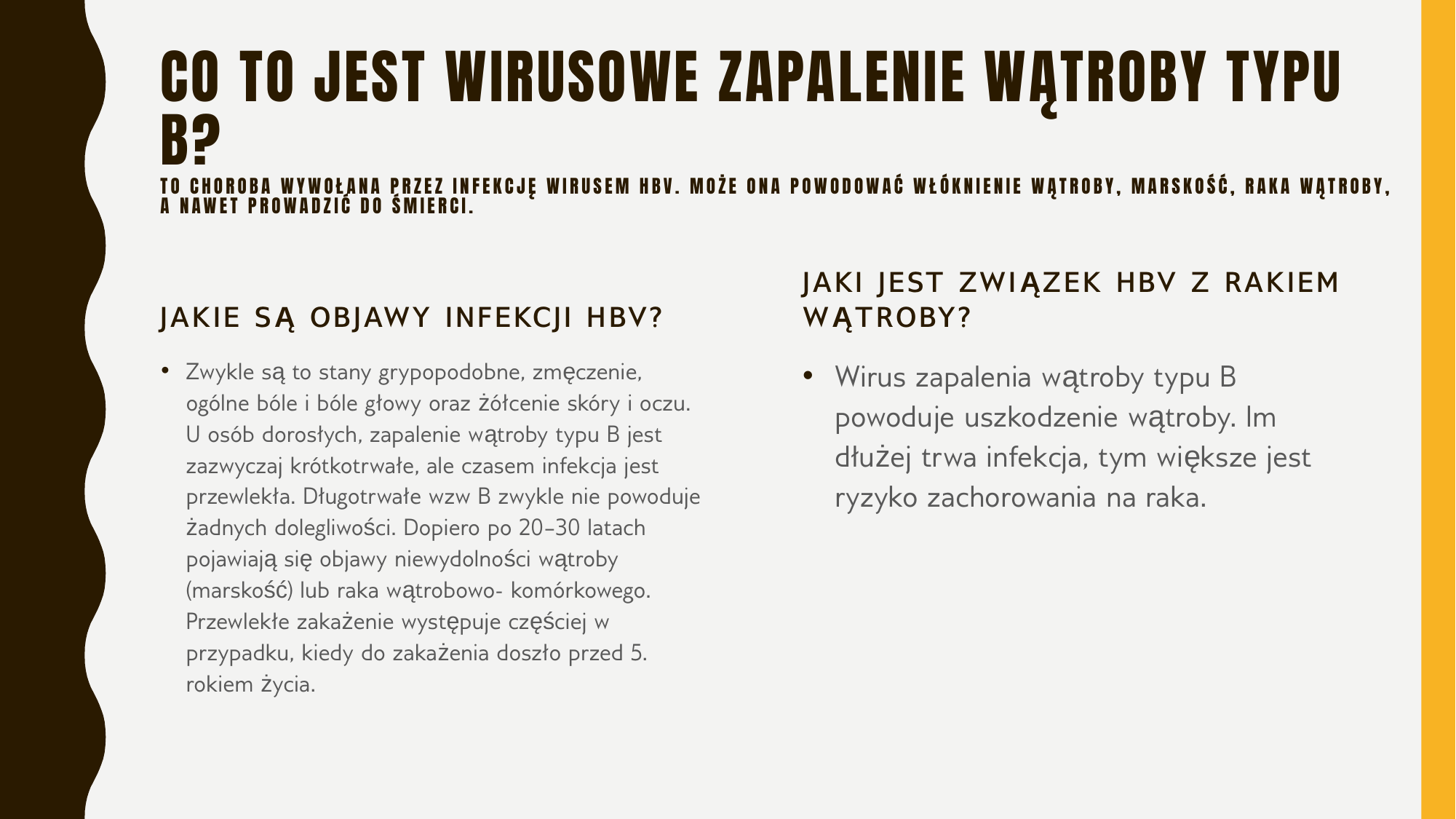

# Co to jest wirusowe zapalenie wątroby typu B? To choroba wywołana przez infekcję wirusem HBV. Może ona powodować włóknienie wątroby, marskość, raka wątroby, a nawet prowadzić do śmierci.
Jakie są objawy infekcji HBV?
Jaki jest związek HBV z rakiem wątroby?
Zwykle są to stany grypopodobne, zmęczenie, ogólne bóle i bóle głowy oraz żółcenie skóry i oczu. U osób dorosłych, zapalenie wątroby typu B jest zazwyczaj krótkotrwałe, ale czasem infekcja jest przewlekła. Długotrwałe wzw B zwykle nie powoduje żadnych dolegliwości. Dopiero po 20–30 latach pojawiają się objawy niewydolności wątroby (marskość) lub raka wątrobowo- komórkowego. Przewlekłe zakażenie występuje częściej w przypadku, kiedy do zakażenia doszło przed 5. rokiem życia.
Wirus zapalenia wątroby typu B powoduje uszkodzenie wątroby. Im dłużej trwa infekcja, tym większe jest ryzyko zachorowania na raka.